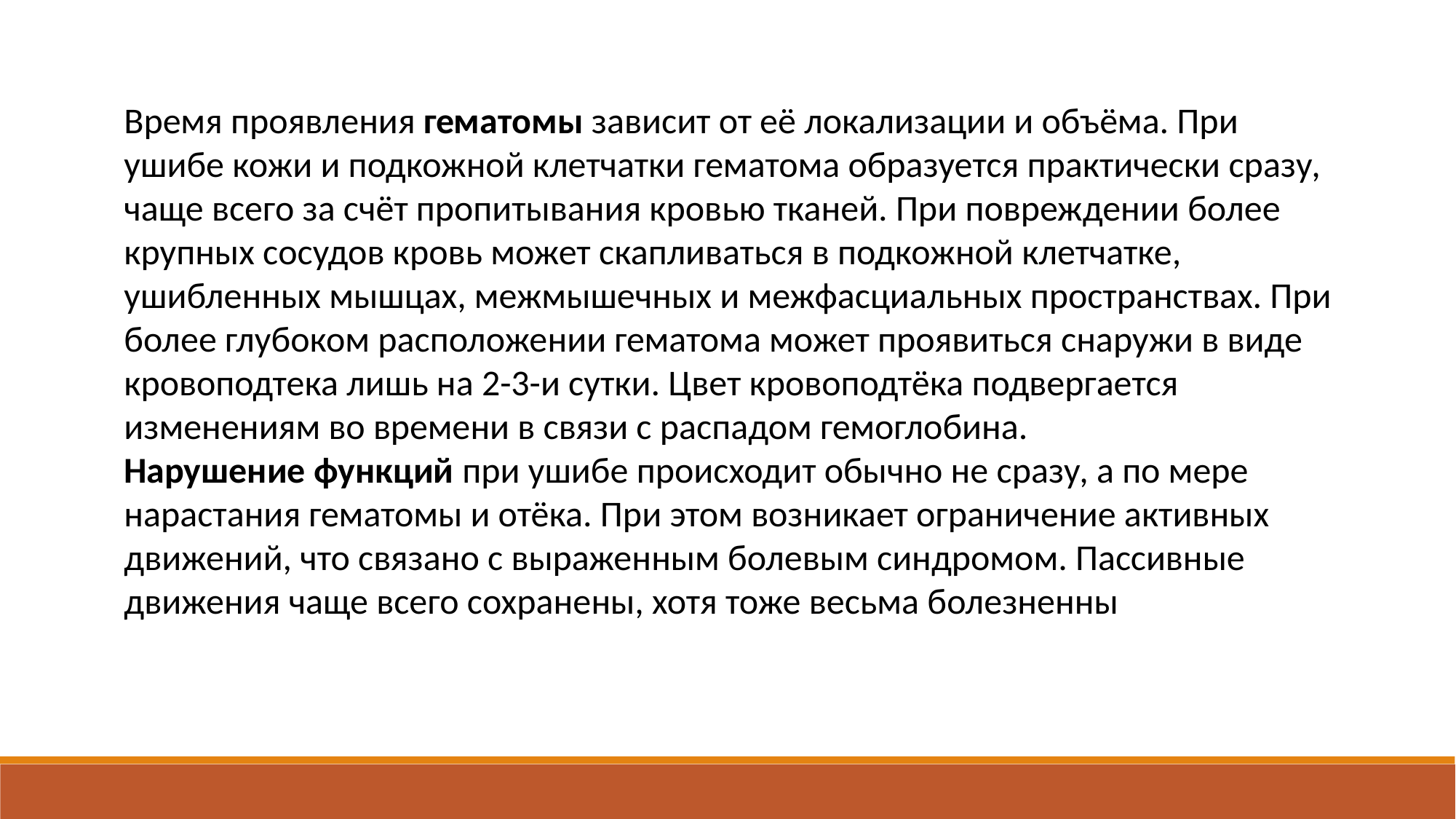

Время проявления гематомы зависит от её локализации и объёма. При ушибе кожи и подкожной клетчатки гематома образуется практически сразу, чаще всего за счёт пропитывания кровью тканей. При повреждении более крупных сосудов кровь может скапливаться в подкожной клетчатке, ушибленных мышцах, межмышечных и межфасциальных пространствах. При более глубоком расположении гематома может проявиться снаружи в виде кровоподтека лишь на 2-3-и сутки. Цвет кровоподтёка подвергается изменениям во времени в связи с распадом гемоглобина.
Нарушение функций при ушибе происходит обычно не сразу, а по мере нарастания гематомы и отёка. При этом возникает ограничение активных движений, что связано с выраженным болевым синдромом. Пассивные движения чаще всего сохранены, хотя тоже весьма болезненны